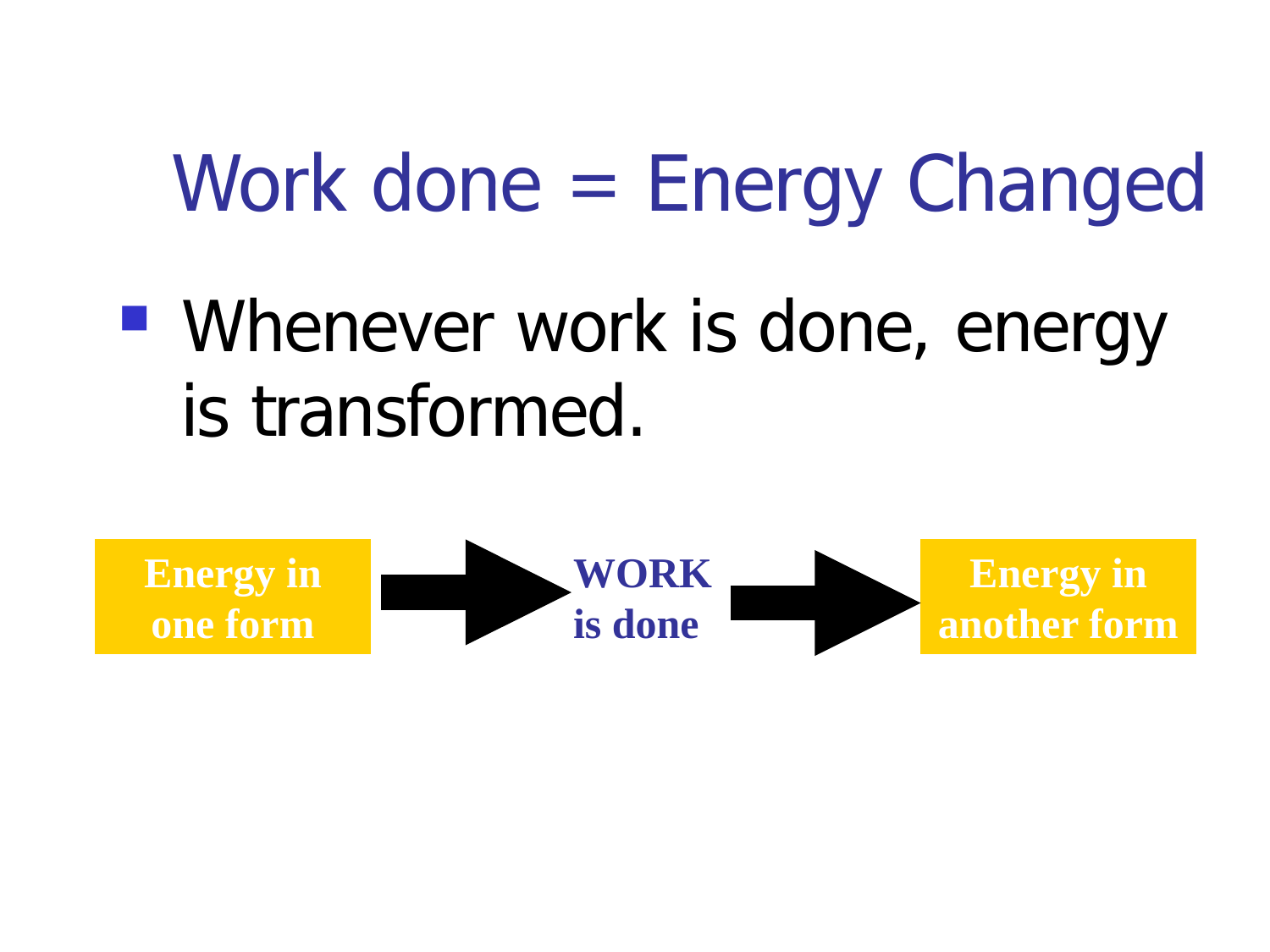

# Work done = Energy Changed
Whenever work is done, energy is transformed.
Energy in one form
WORK is done
Energy in another form